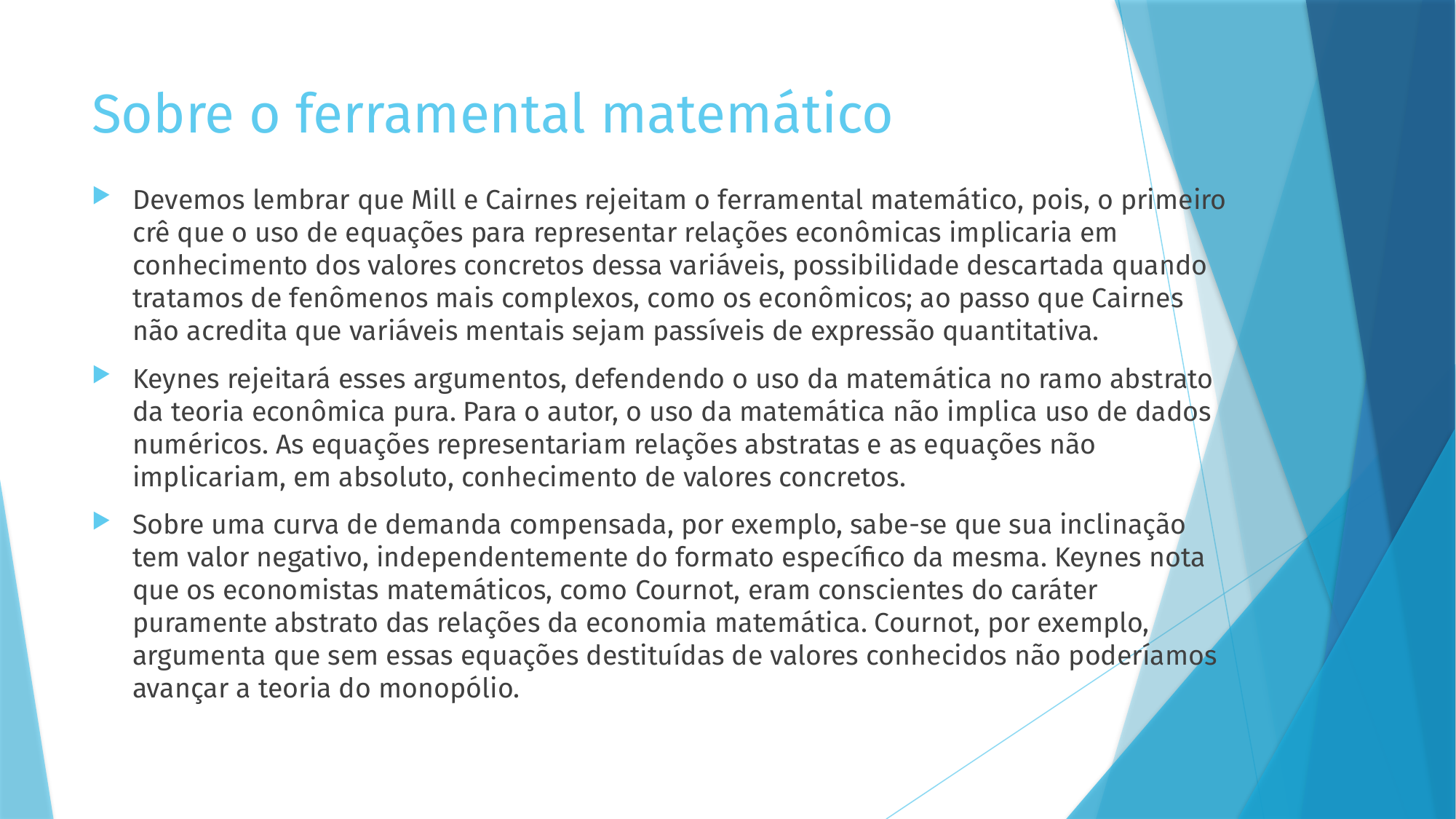

# Sobre o ferramental matemático
Devemos lembrar que Mill e Cairnes rejeitam o ferramental matemático, pois, o primeiro crê que o uso de equações para representar relações econômicas implicaria em conhecimento dos valores concretos dessa variáveis, possibilidade descartada quando tratamos de fenômenos mais complexos, como os econômicos; ao passo que Cairnes não acredita que variáveis mentais sejam passíveis de expressão quantitativa.
Keynes rejeitará esses argumentos, defendendo o uso da matemática no ramo abstrato da teoria econômica pura. Para o autor, o uso da matemática não implica uso de dados numéricos. As equações representariam relações abstratas e as equações não implicariam, em absoluto, conhecimento de valores concretos.
Sobre uma curva de demanda compensada, por exemplo, sabe-se que sua inclinação tem valor negativo, independentemente do formato específico da mesma. Keynes nota que os economistas matemáticos, como Cournot, eram conscientes do caráter puramente abstrato das relações da economia matemática. Cournot, por exemplo, argumenta que sem essas equações destituídas de valores conhecidos não poderíamos avançar a teoria do monopólio.